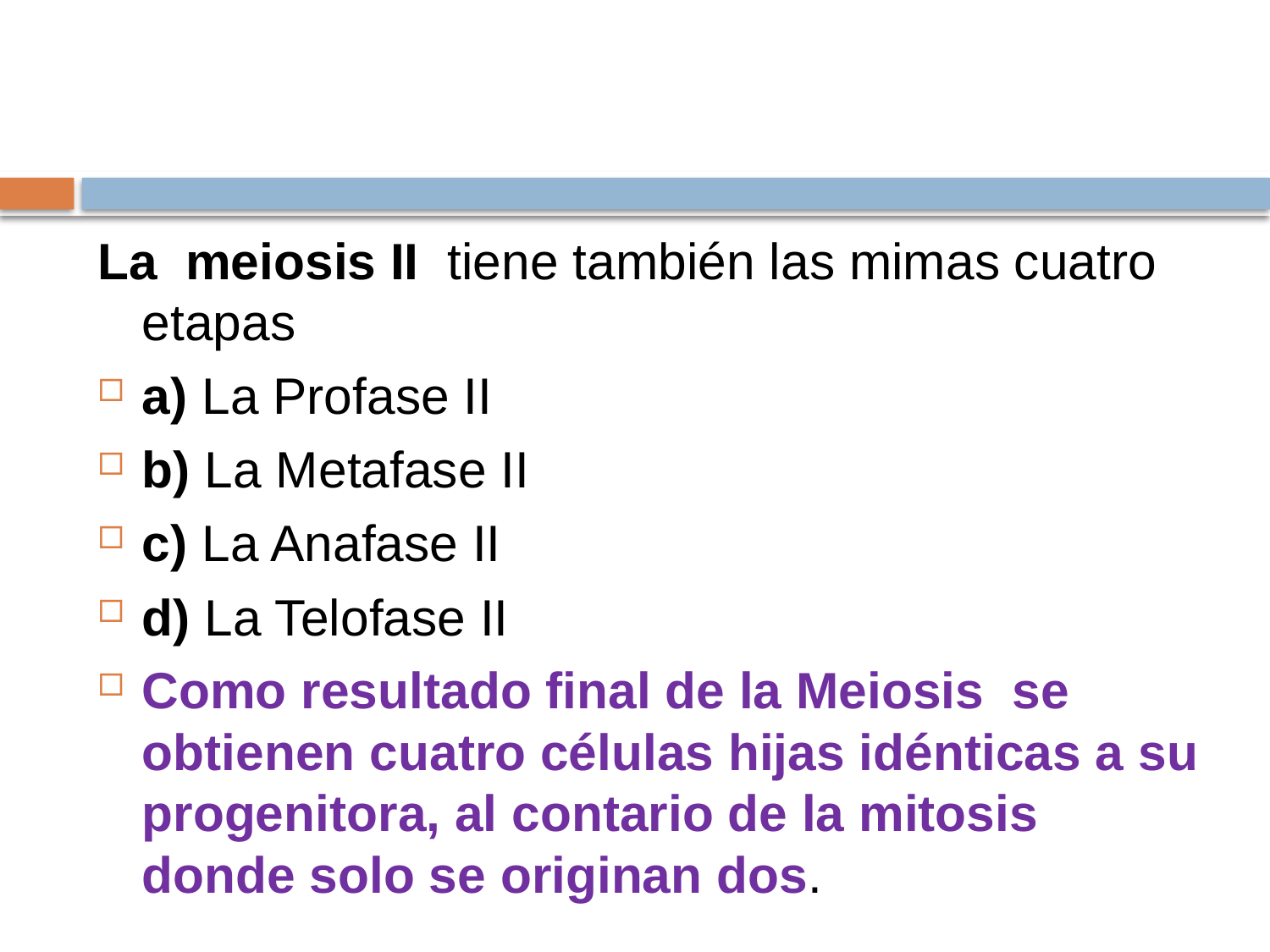

#
La  meiosis II  tiene también las mimas cuatro etapas
a) La Profase II
b) La Metafase II
c) La Anafase II
d) La Telofase II
Como resultado final de la Meiosis  se obtienen cuatro células hijas idénticas a su progenitora, al contario de la mitosis donde solo se originan dos.